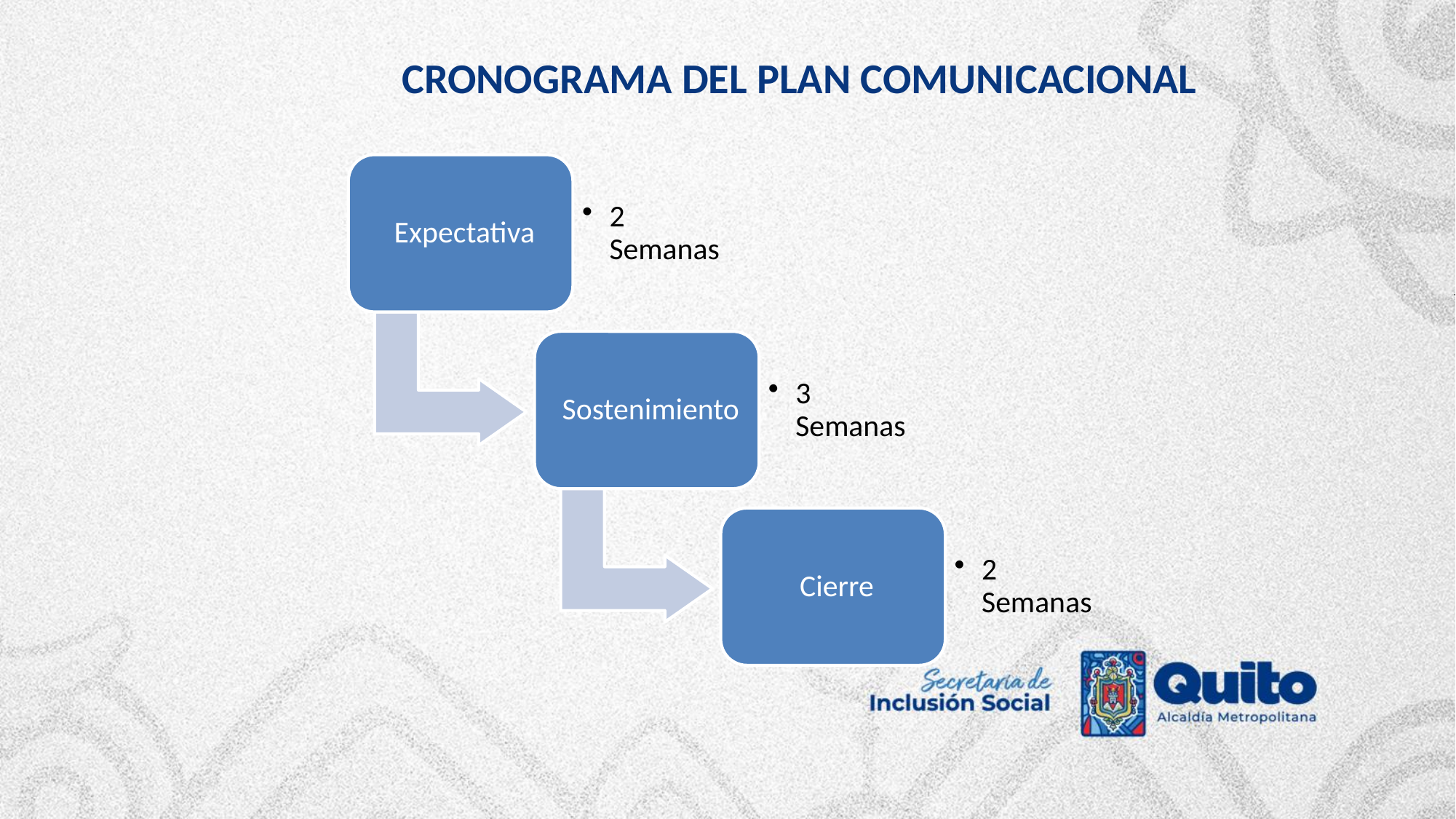

CRONOGRAMA DEL PLAN COMUNICACIONAL
Expectativa
2 Semanas
Sostenimiento
3 Semanas
Cierre
2 Semanas